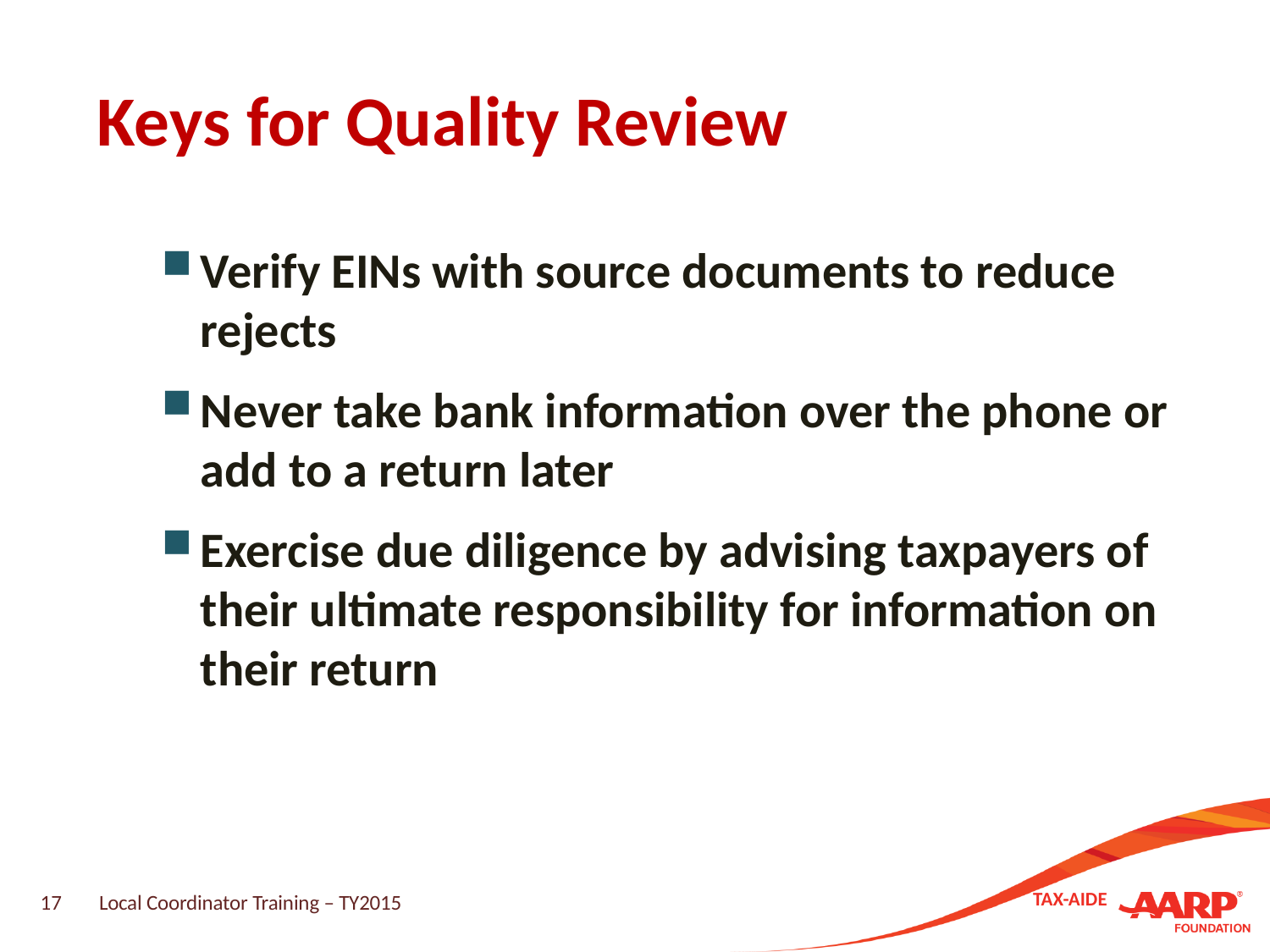

# Keys for Quality Review
Verify EINs with source documents to reduce rejects
Never take bank information over the phone or add to a return later
Exercise due diligence by advising taxpayers of their ultimate responsibility for information on their return
17
Local Coordinator Training – TY2015